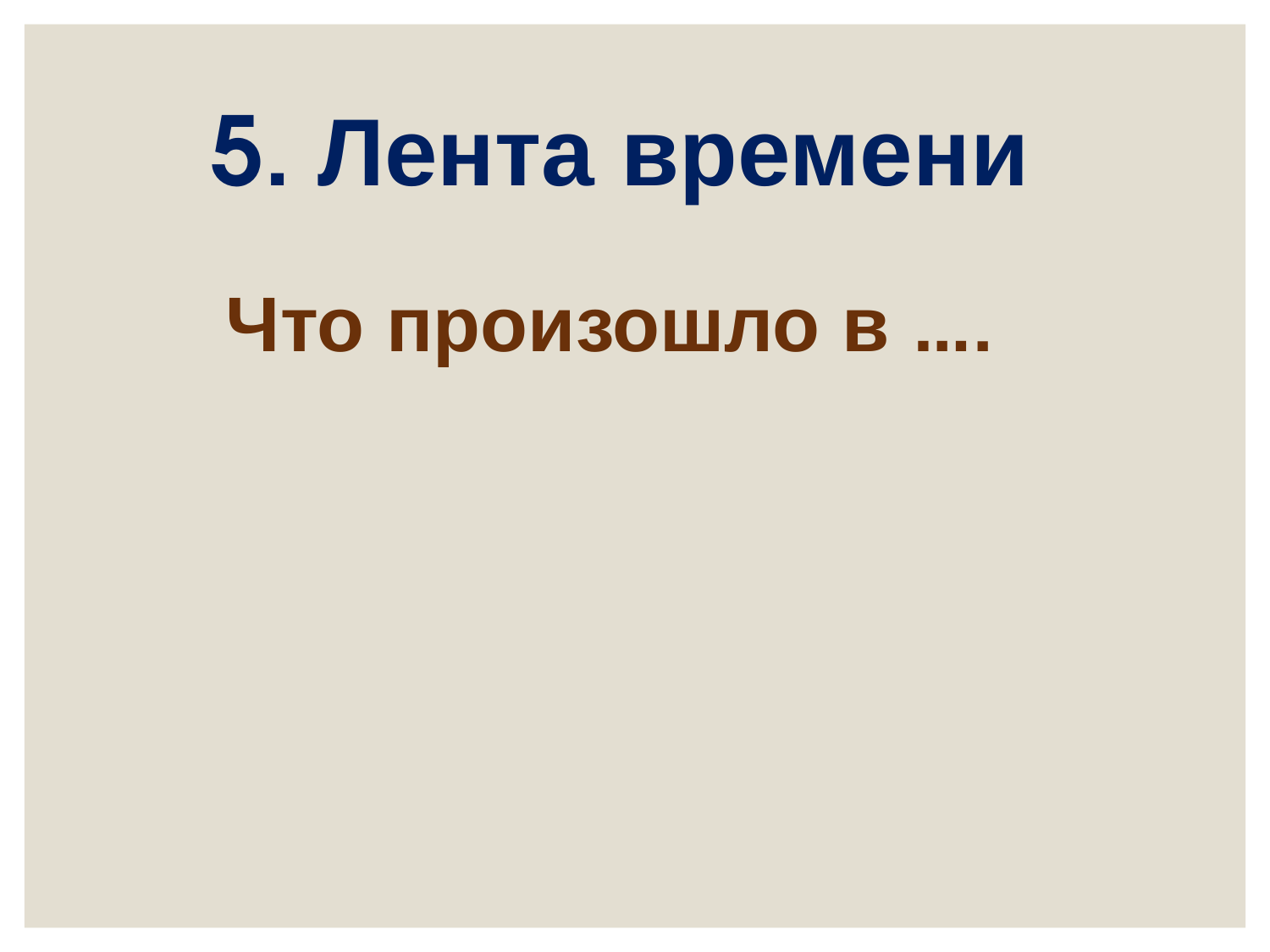

5. Лента времени

#
Что произошло в ….